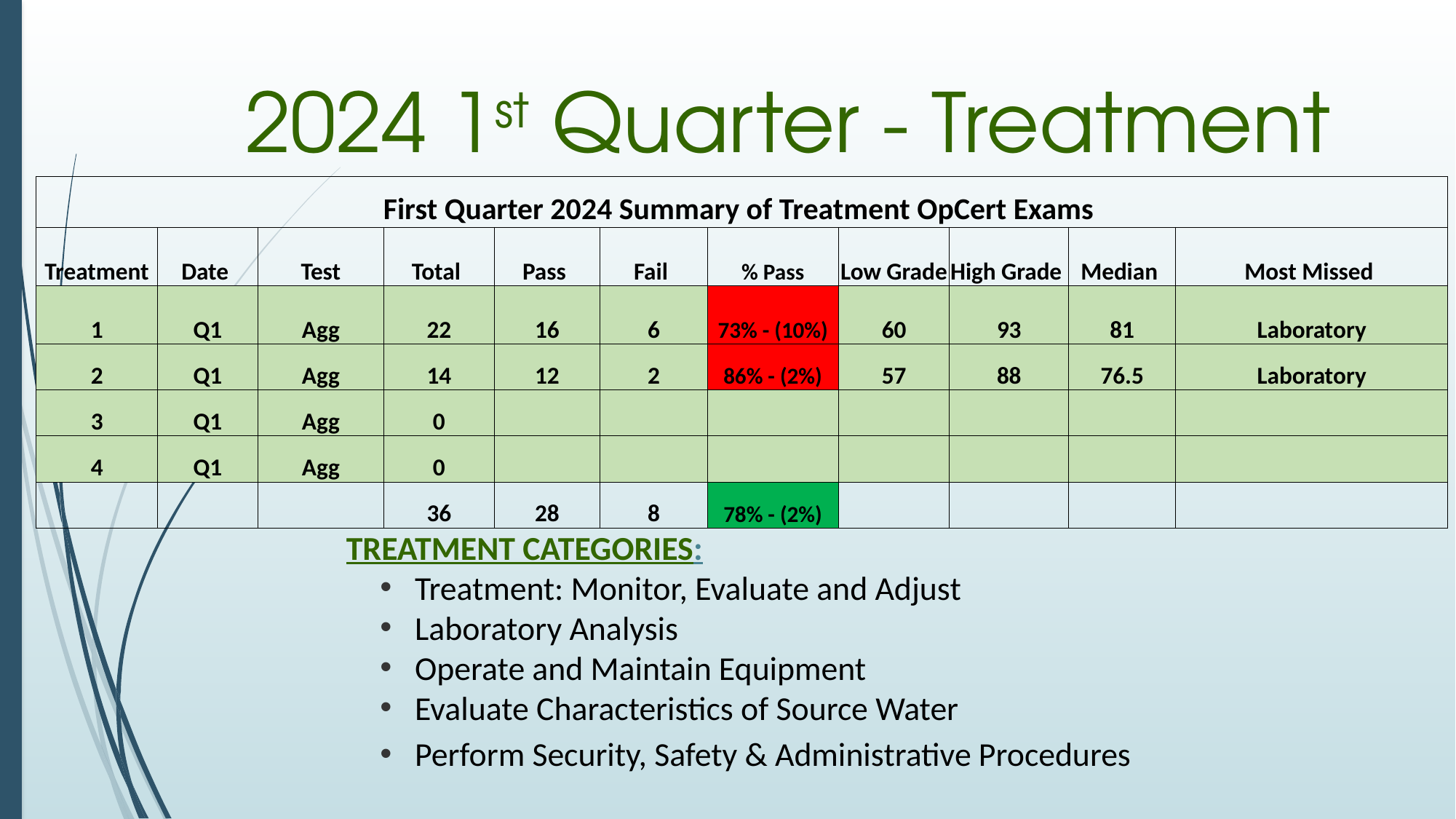

# 2024 1st Quarter - Treatment
| First Quarter 2024 Summary of Treatment OpCert Exams |  |  |  |  |  |  |  |  |  |  |
| --- | --- | --- | --- | --- | --- | --- | --- | --- | --- | --- |
| Treatment | Date | Test | Total | Pass | Fail | % Pass | Low Grade | High Grade | Median | Most Missed |
| 1 | Q1 | Agg | 22 | 16 | 6 | 73% - (10%) | 60 | 93 | 81 | Laboratory |
| 2 | Q1 | Agg | 14 | 12 | 2 | 86% - (2%) | 57 | 88 | 76.5 | Laboratory |
| 3 | Q1 | Agg | 0 |  |  |  |  |  |  |  |
| 4 | Q1 | Agg | 0 |  |  |  |  |  |  |  |
|  |  |  | 36 | 28 | 8 | 78% - (2%) |  |  |  |  |
TREATMENT CATEGORIES:
Treatment: Monitor, Evaluate and Adjust
Laboratory Analysis
Operate and Maintain Equipment
Evaluate Characteristics of Source Water
Perform Security, Safety & Administrative Procedures